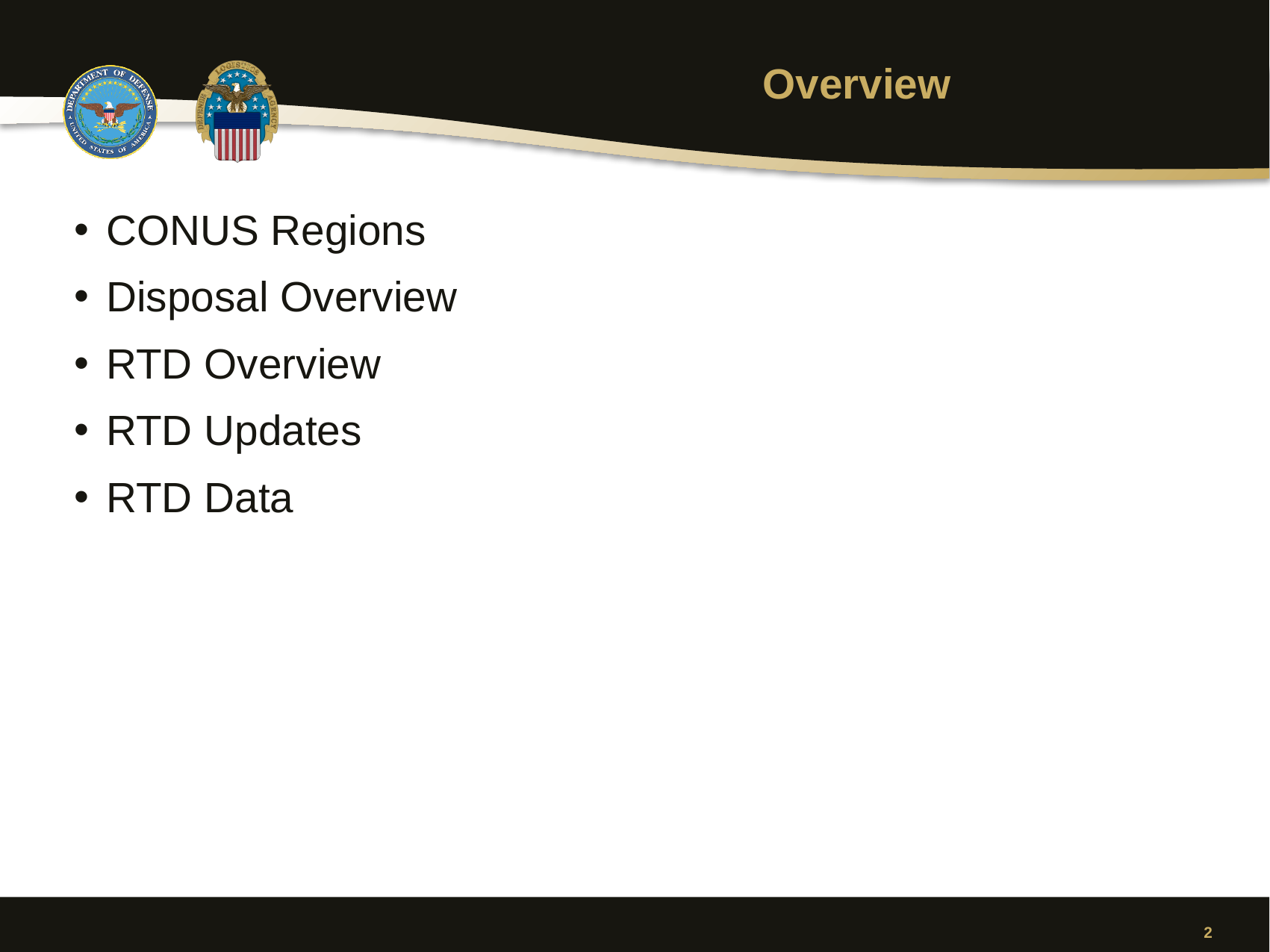

2 of 20
# Overview
CONUS Regions
Disposal Overview
RTD Overview
RTD Updates
RTD Data

						2